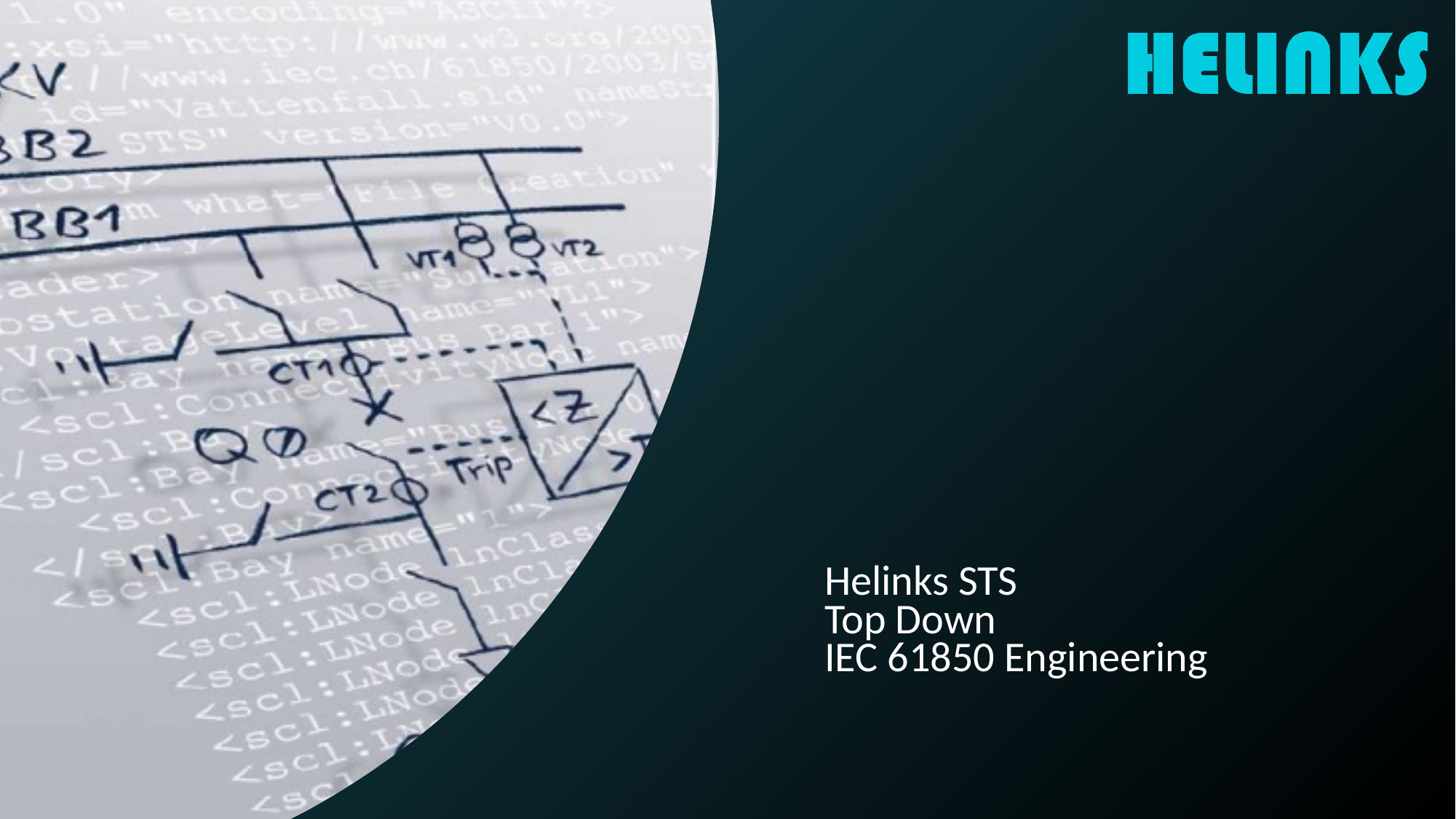

Helinks STS
Top Down
IEC 61850 Engineering